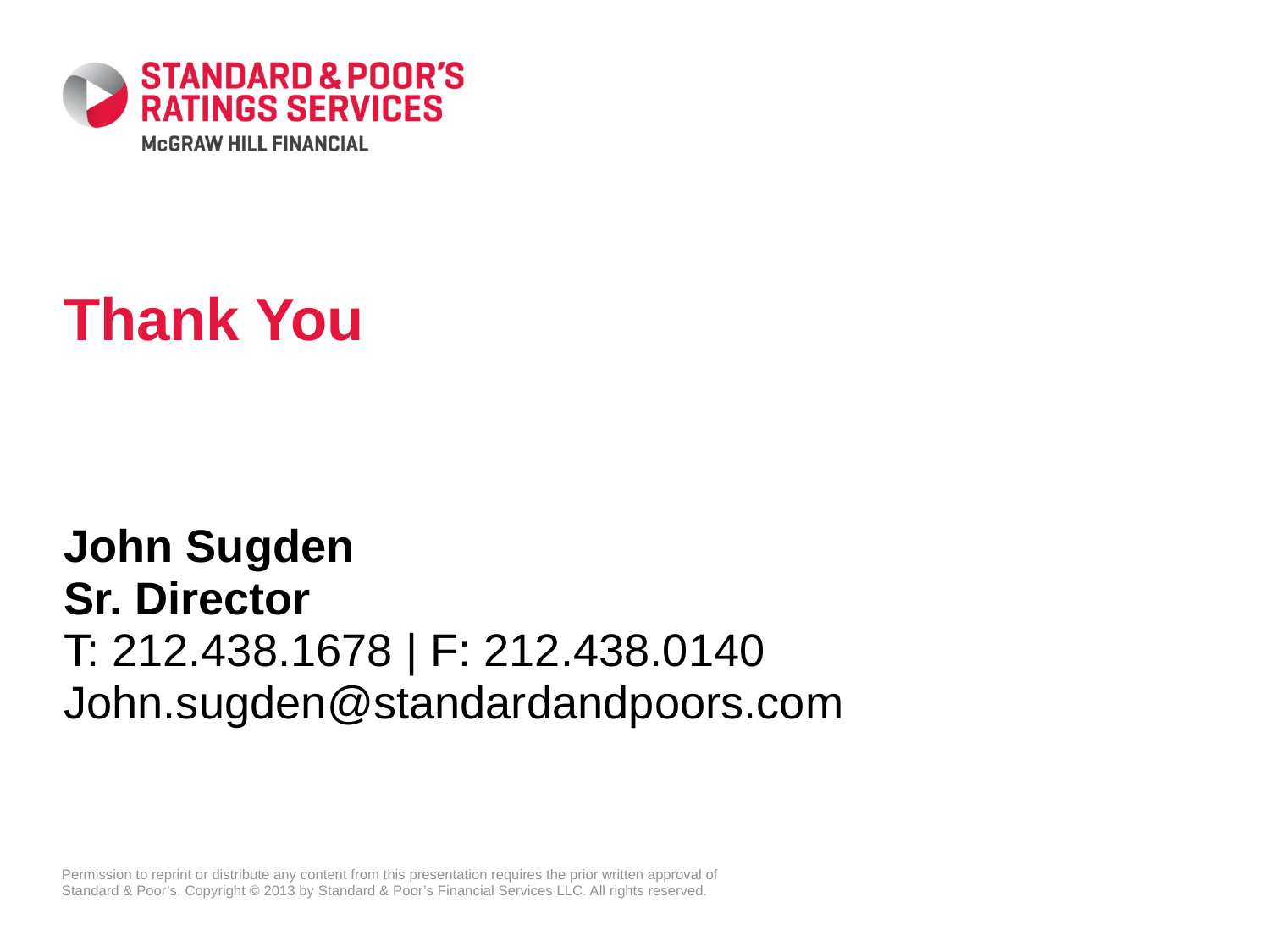

# Thank You
John Sugden
Sr. Director
T: 212.438.1678 | F: 212.438.0140
John.sugden@standardandpoors.com
20